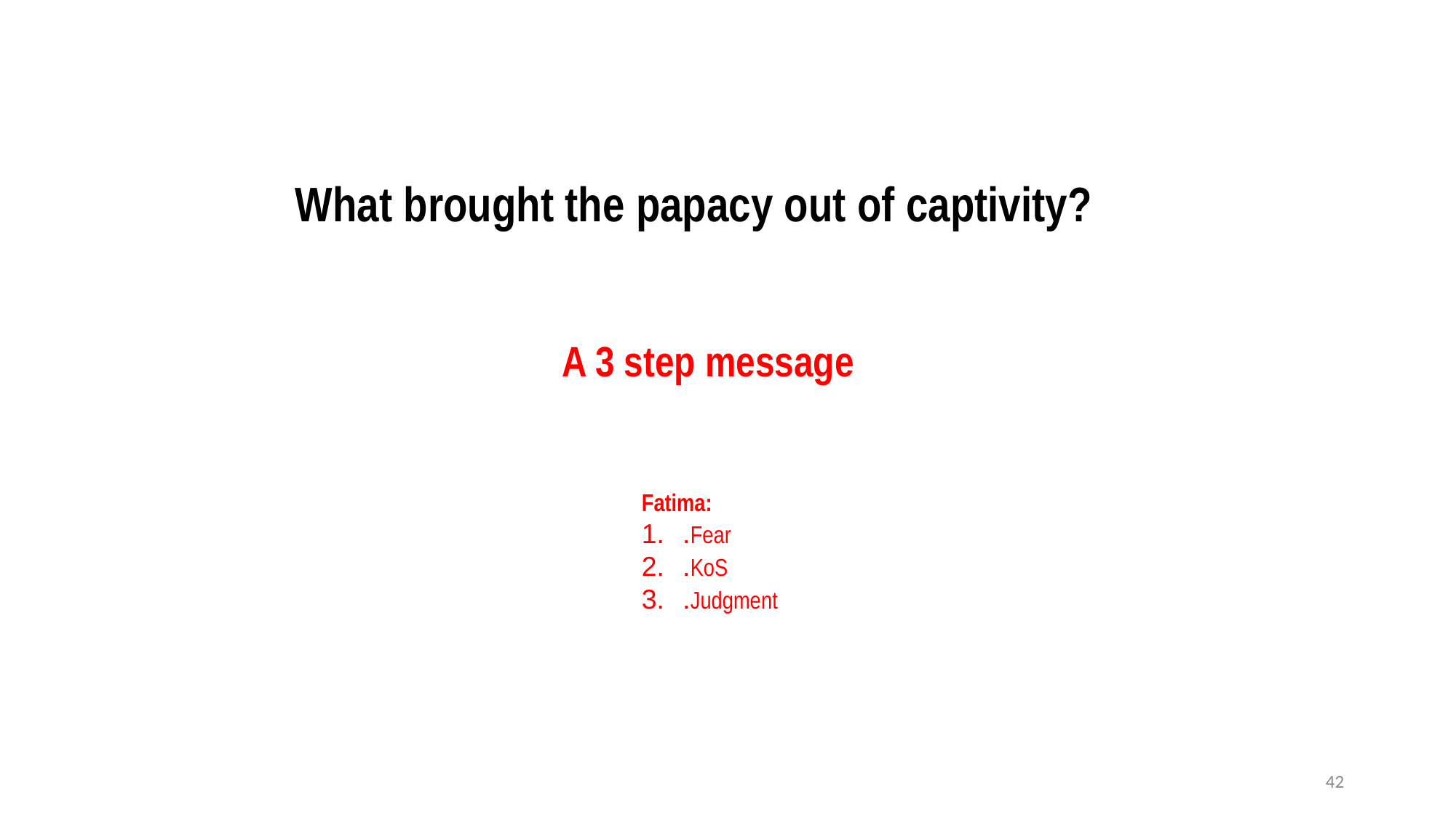

What brought the papacy out of captivity?

A 3 step message
Fatima:
.Fear
.KoS
.Judgment
42